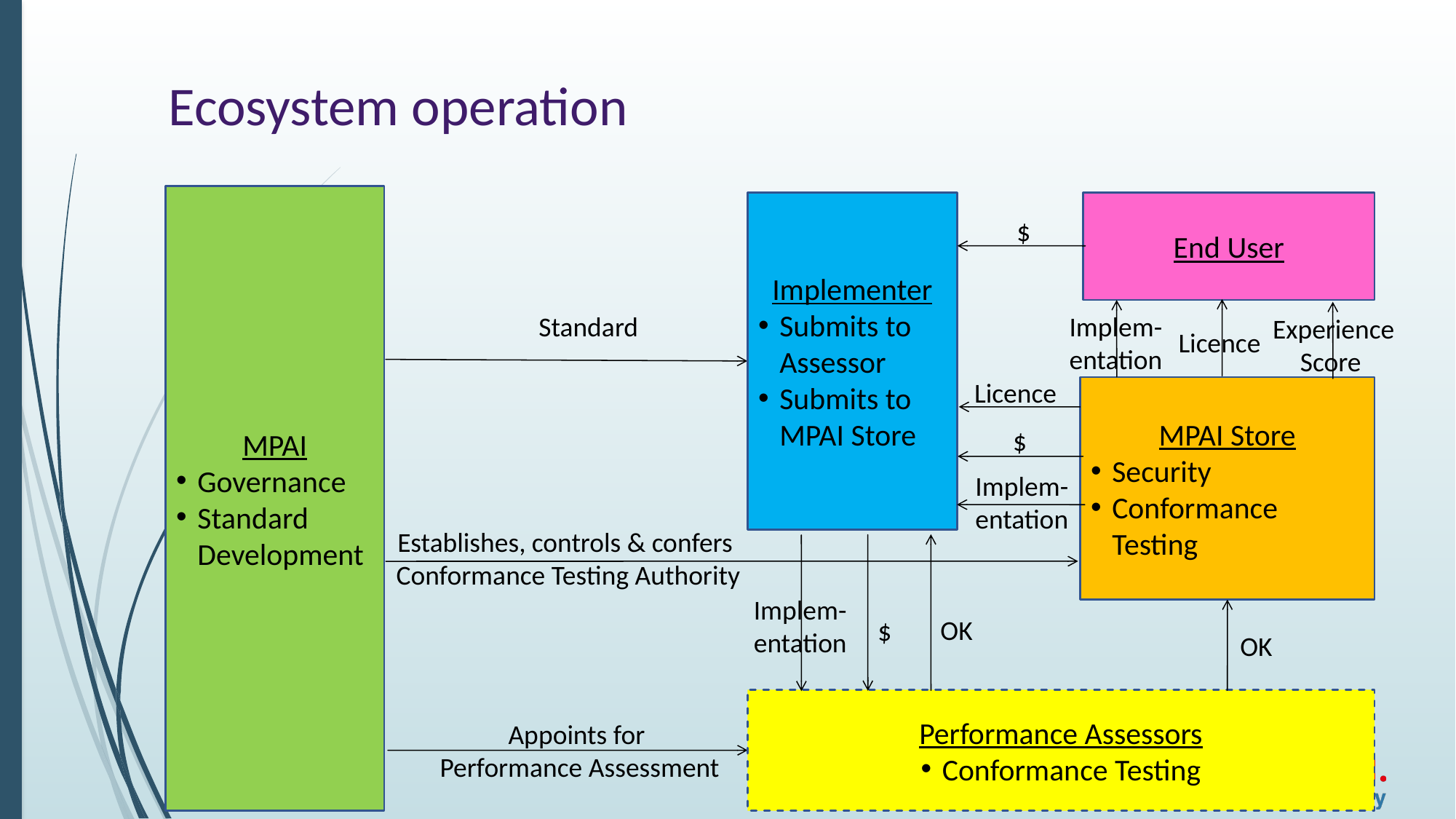

# Ecosystem operation
MPAI
Governance
Standard Development
Implementer
Submits to Assessor
Submits to MPAI Store
End User
$

Implem-
entation
Standard
Experience
Score
Licence

Licence
MPAI Store
Security
Conformance Testing

$

Implem-
entation

Establishes, controls & confers  Conformance Testing Authority

Implem-
entation

OK
$
OK
Performance Assessors
Conformance Testing
Appoints for
Performance Assessment